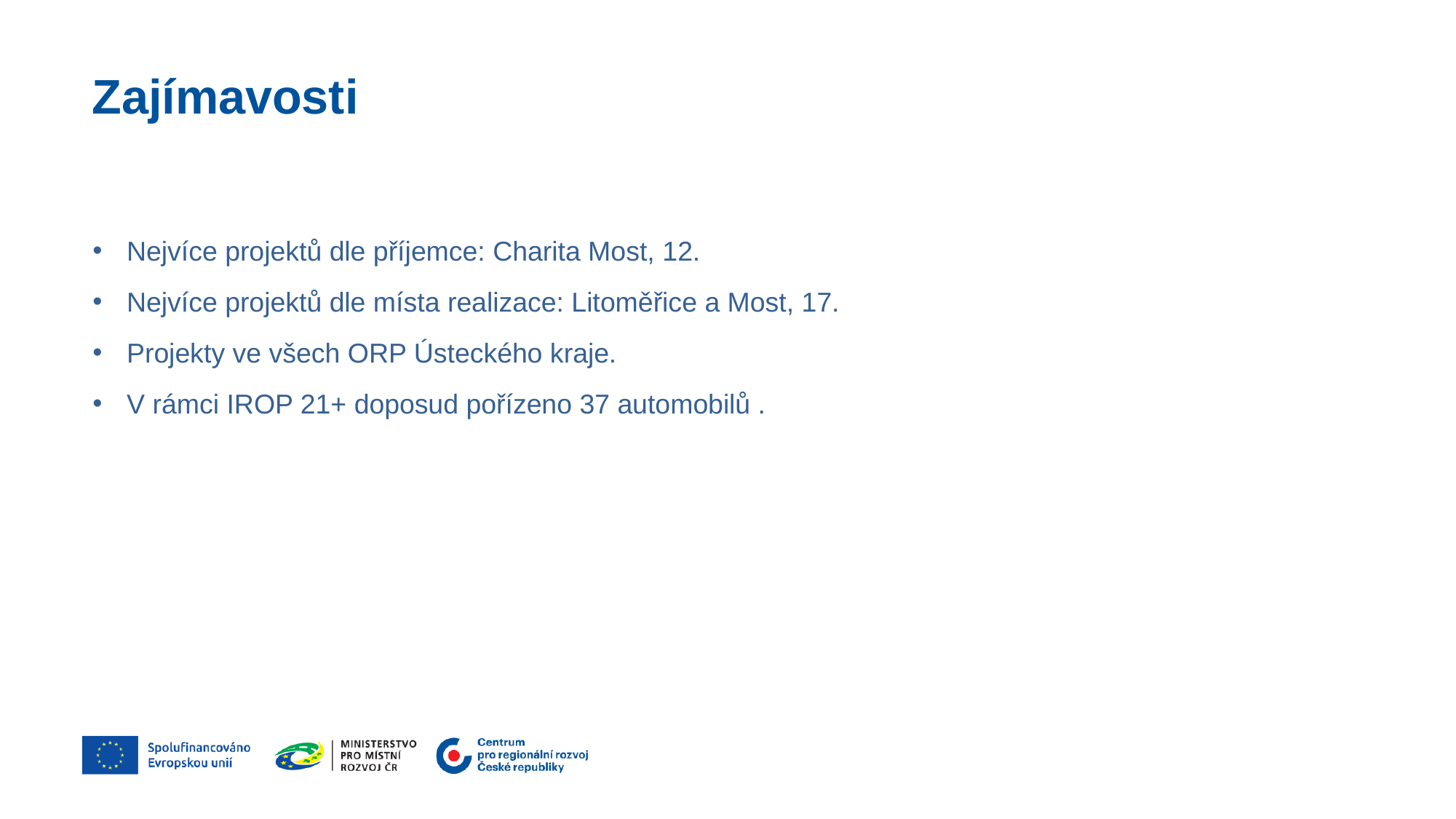

# Zajímavosti
Nejvíce projektů dle příjemce: Charita Most, 12.
Nejvíce projektů dle místa realizace: Litoměřice a Most, 17.
Projekty ve všech ORP Ústeckého kraje.
V rámci IROP 21+ doposud pořízeno 37 automobilů .